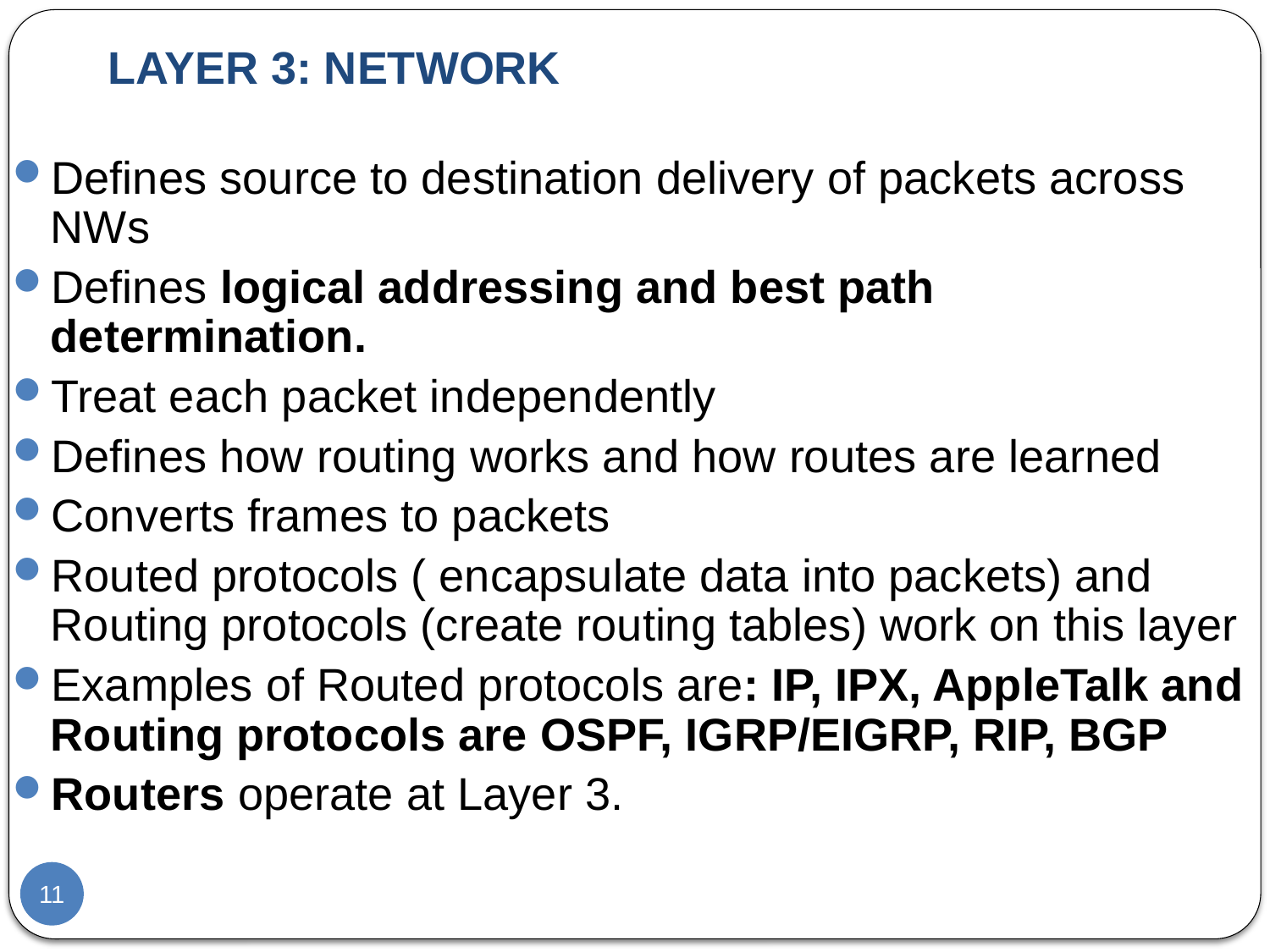

# LAYER 3: NETWORK
Defines source to destination delivery of packets across NWs
Defines logical addressing and best path determination.
Treat each packet independently
Defines how routing works and how routes are learned
Converts frames to packets
Routed protocols ( encapsulate data into packets) and Routing protocols (create routing tables) work on this layer
Examples of Routed protocols are: IP, IPX, AppleTalk and  Routing protocols are OSPF, IGRP/EIGRP, RIP, BGP
Routers operate at Layer 3.

11